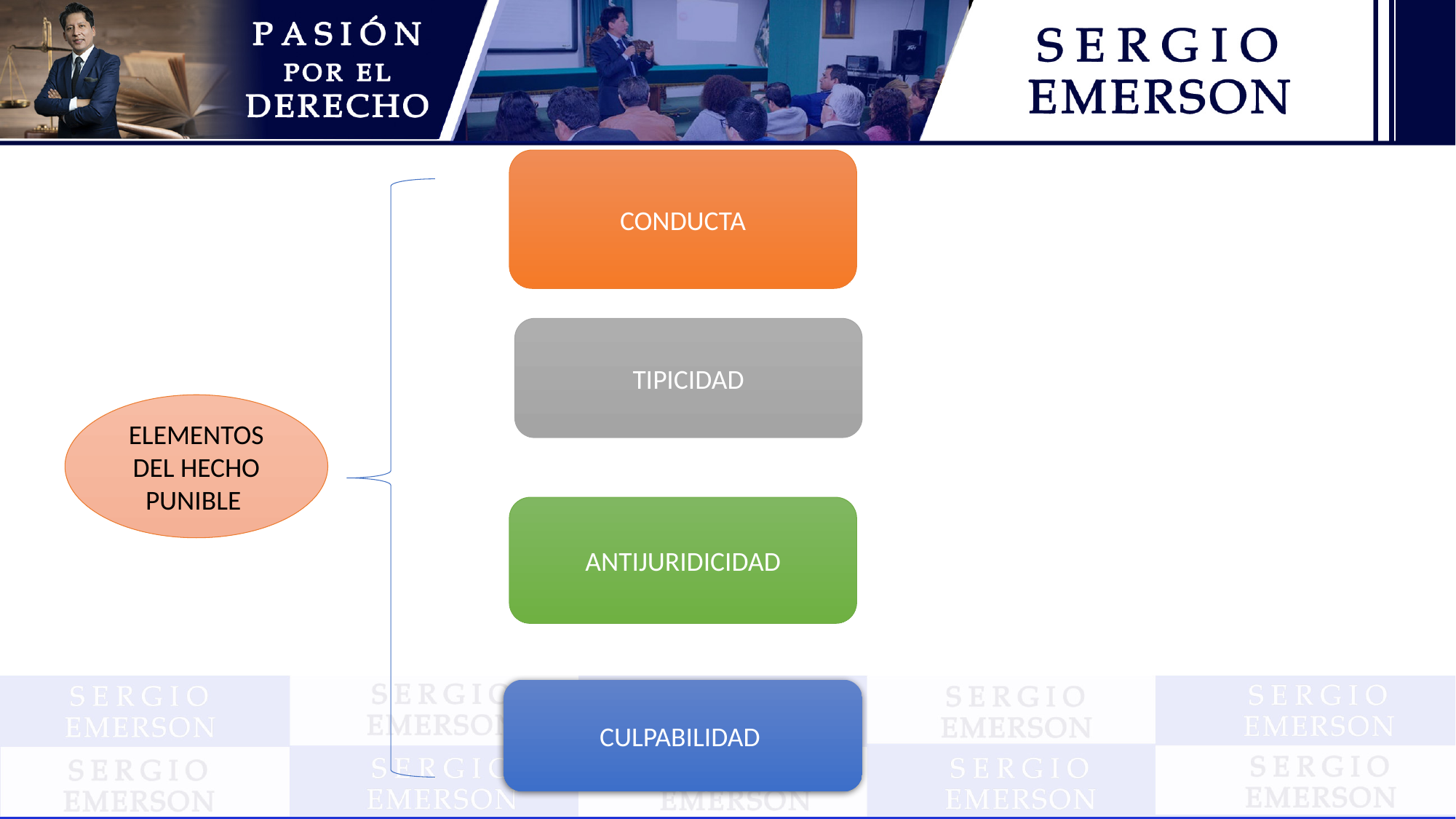

CONDUCTA

TIPICIDAD
ELEMENTOS DEL HECHO PUNIBLE
ANTIJURIDICIDAD
CULPABILIDAD